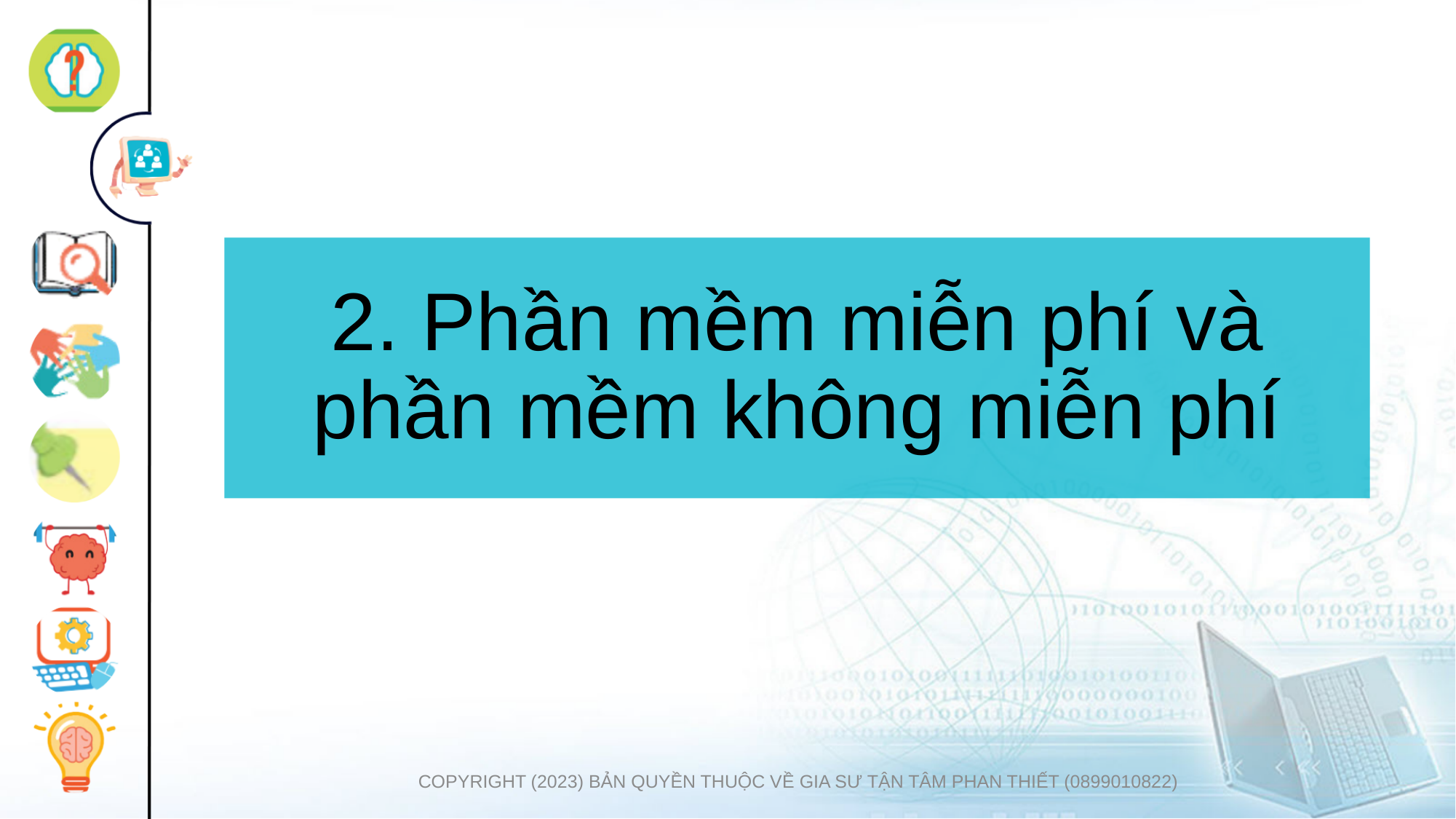

# 2. Phần mềm miễn phí và phần mềm không miễn phí
COPYRIGHT (2023) BẢN QUYỀN THUỘC VỀ GIA SƯ TẬN TÂM PHAN THIẾT (0899010822)